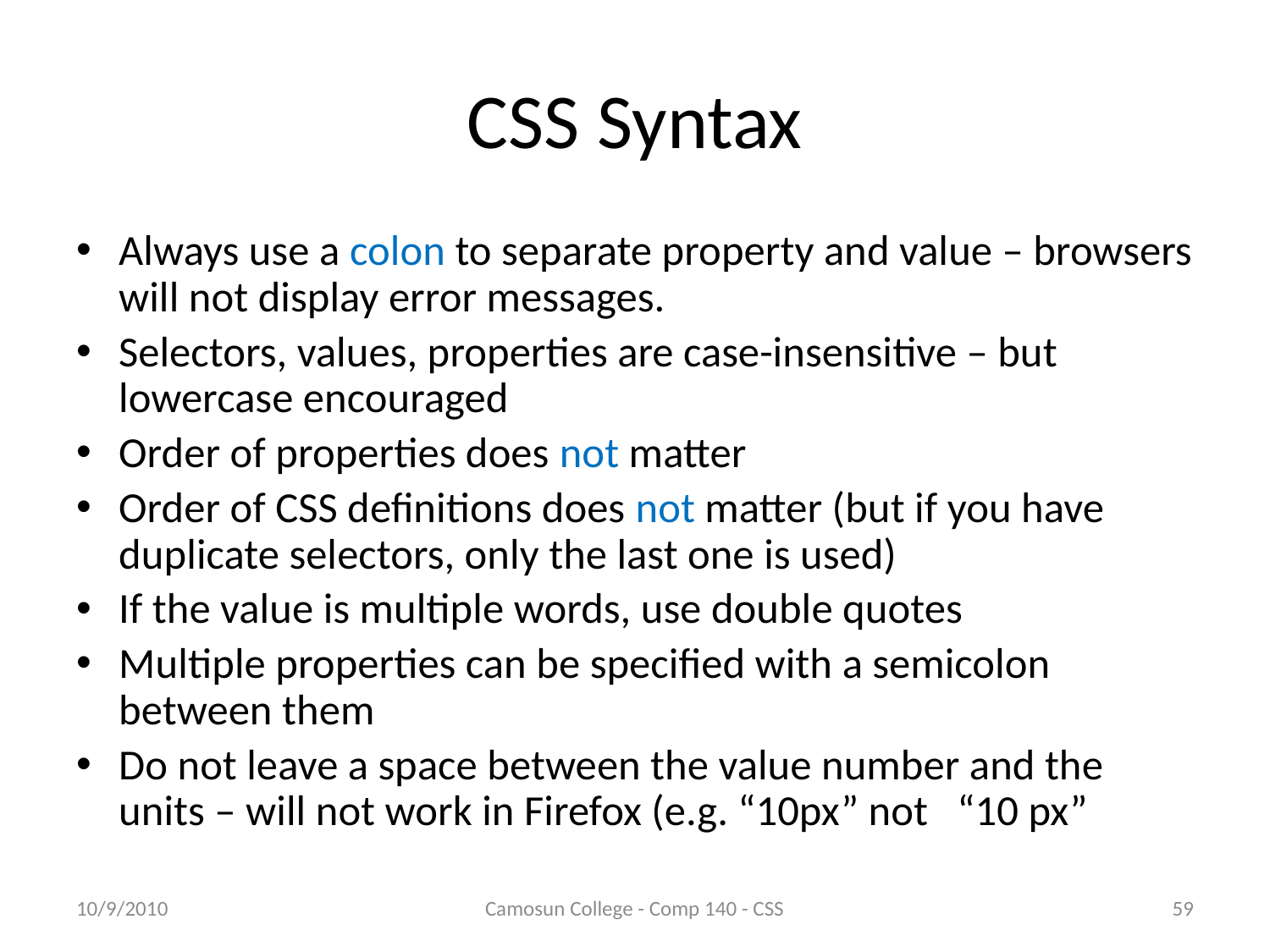

# CSS Syntax
Always use a colon to separate property and value – browsers will not display error messages.
Selectors, values, properties are case-insensitive – but lowercase encouraged
Order of properties does not matter
Order of CSS definitions does not matter (but if you have duplicate selectors, only the last one is used)
If the value is multiple words, use double quotes
Multiple properties can be specified with a semicolon between them
Do not leave a space between the value number and the units – will not work in Firefox (e.g. “10px” not   “10 px”
10/9/2010
Camosun College - Comp 140 - CSS
59